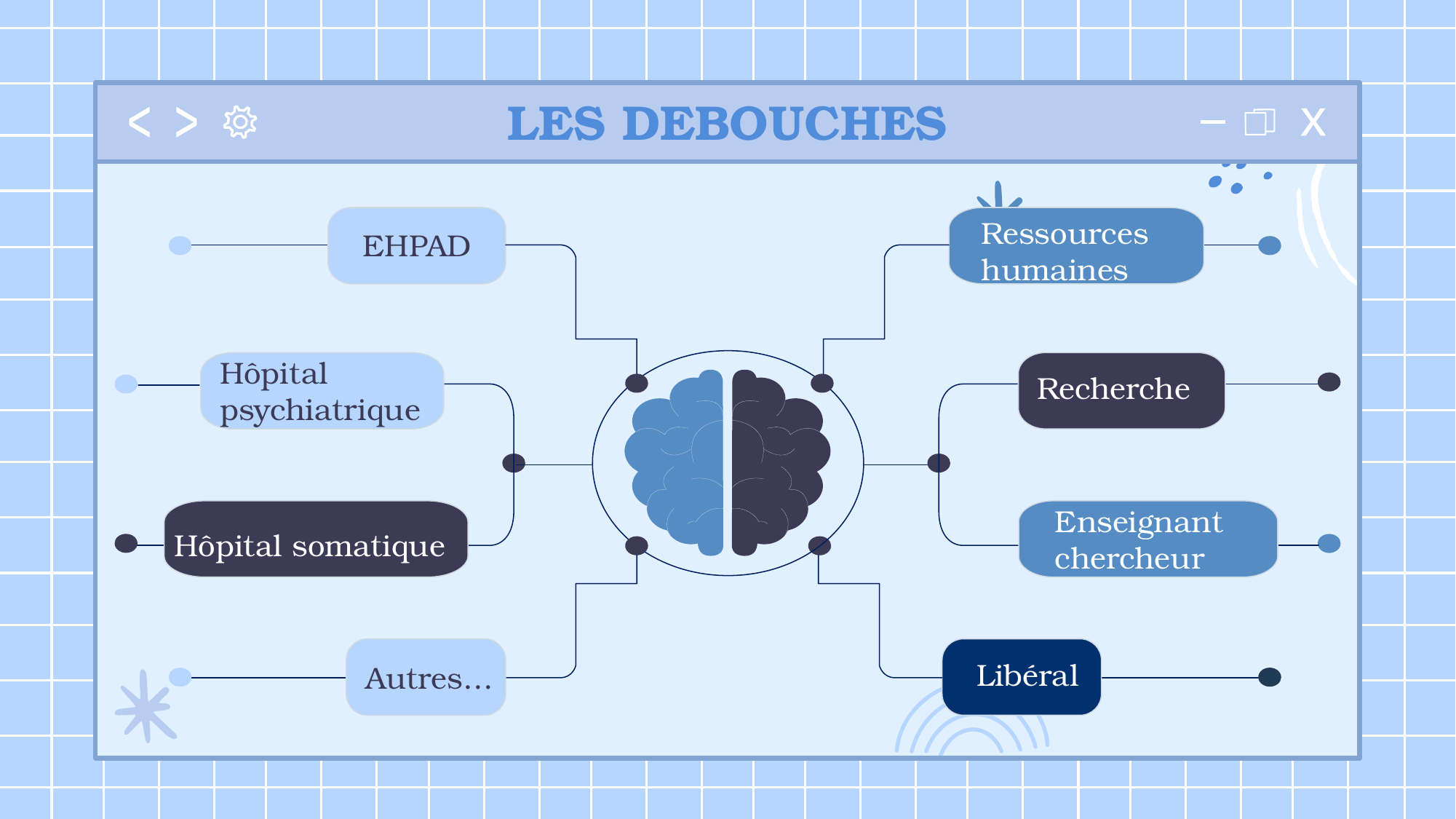

# LES DEBOUCHES

Ressources humaines
EHPAD
Hôpital psychiatrique
Recherche
Enseignant chercheur
Hôpital somatique
Libéral
Autres…